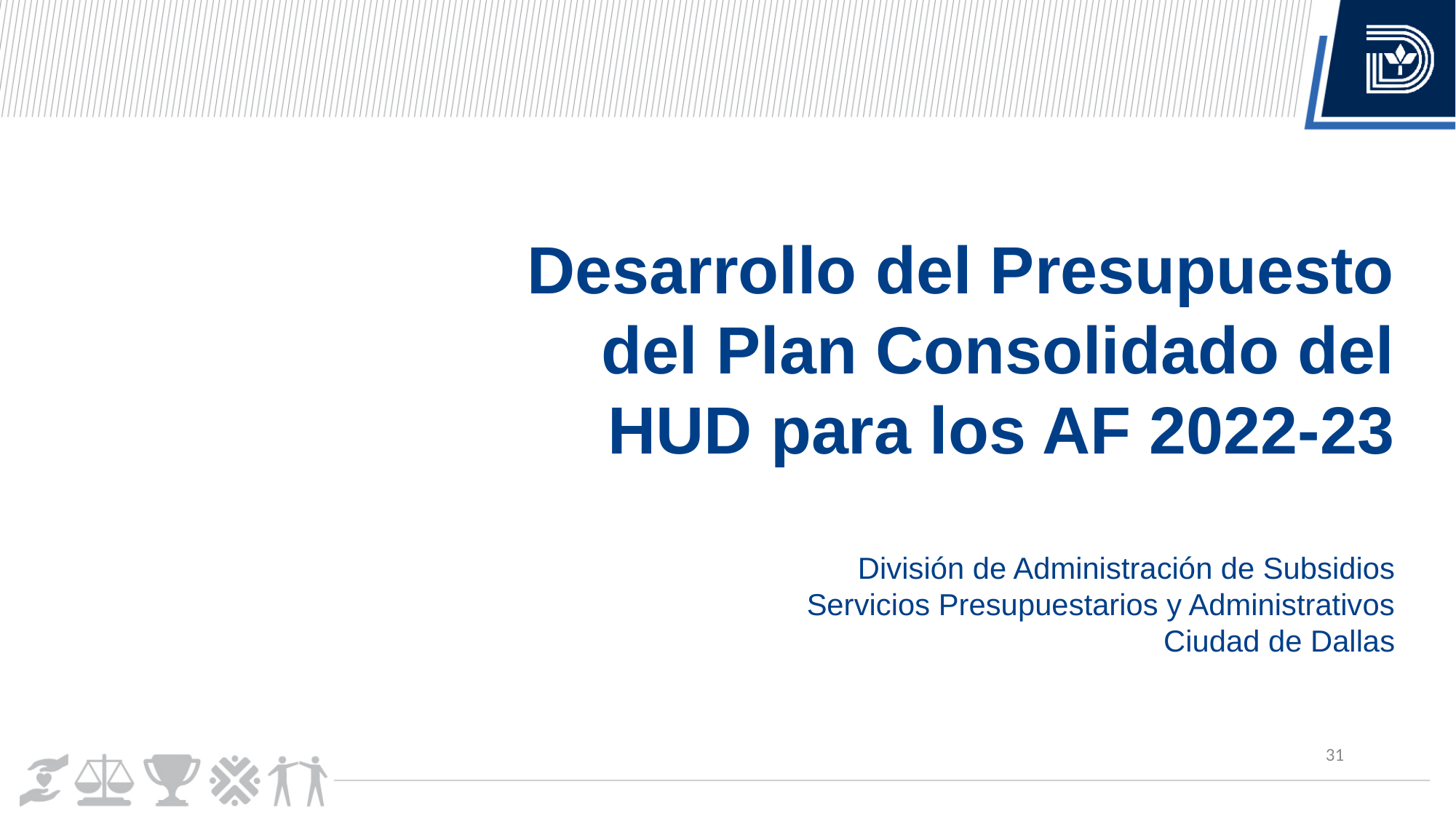

Desarrollo del Presupuesto del Plan Consolidado del HUD para los AF 2022-23
División de Administración de Subsidios
Servicios Presupuestarios y Administrativos
Ciudad de Dallas
31